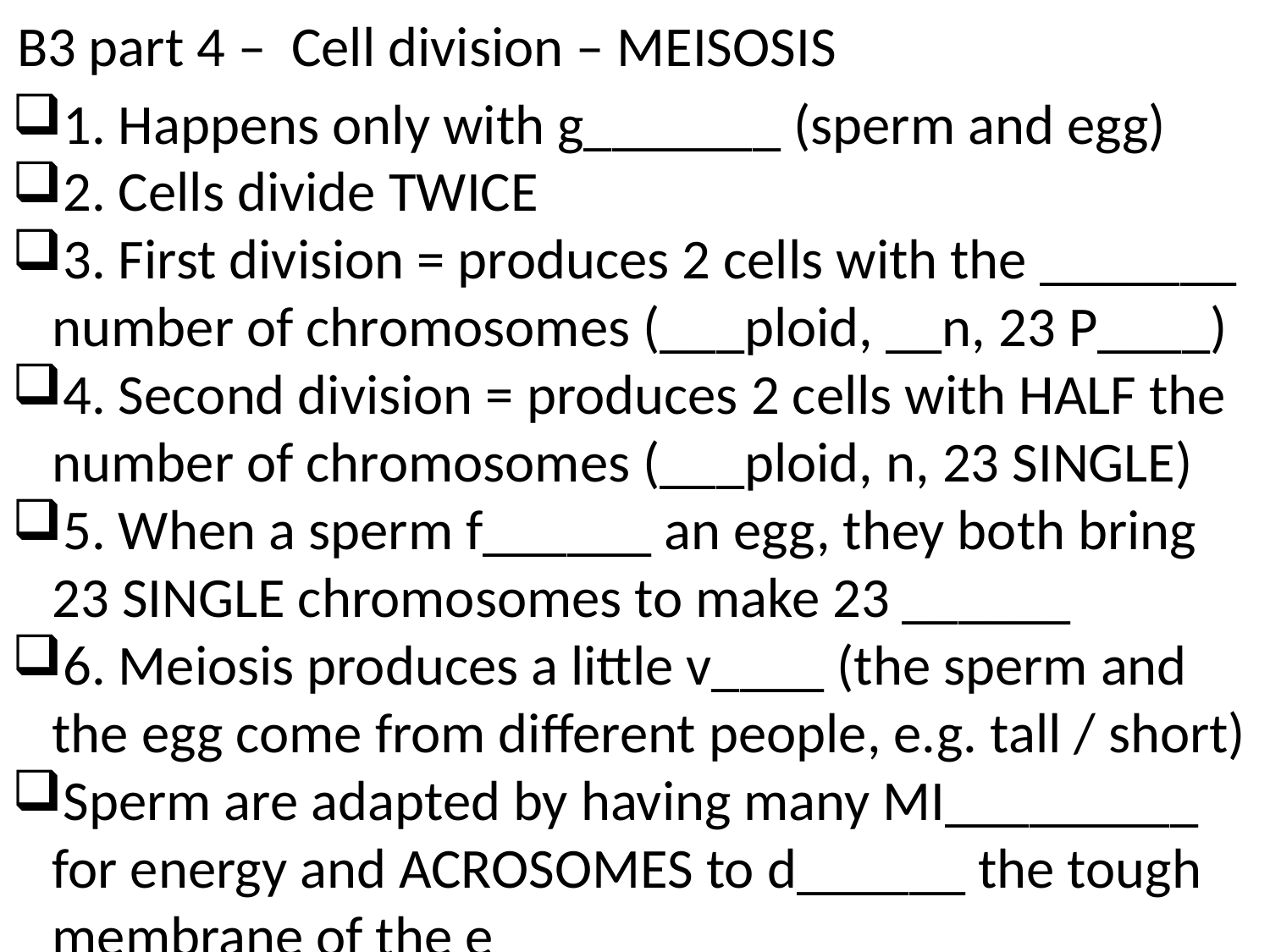

B3 part 4 –  Cell division – MEISOSIS
1. Happens only with g_______ (sperm and egg)
2. Cells divide TWICE
3. First division = produces 2 cells with the _______ number of chromosomes (___ploid, __n, 23 P____)
4. Second division = produces 2 cells with HALF the number of chromosomes (___ploid, n, 23 SINGLE)
5. When a sperm f______ an egg, they both bring 23 SINGLE chromosomes to make 23 ______
6. Meiosis produces a little v____ (the sperm and the egg come from different people, e.g. tall / short)
Sperm are adapted by having many MI_________ for energy and ACROSOMES to d______ the tough membrane of the e_____